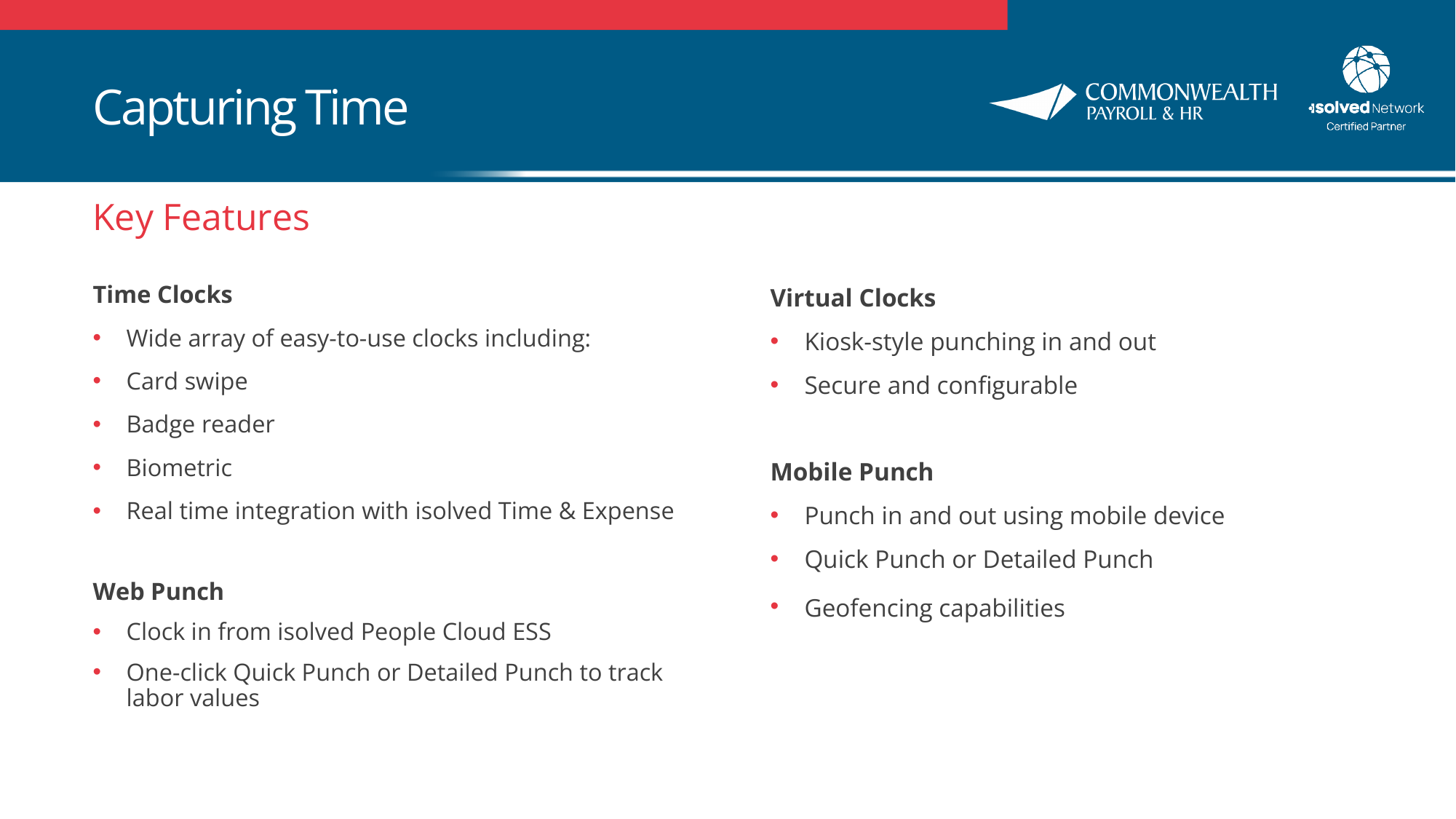

# Capturing Time
Key Features
Time Clocks​
Wide array of easy-to-use clocks including:​
Card swipe​
Badge reader​
Biometric ​
Real time integration with isolved Time & Expense​

Web Punch​
Clock in from isolved People Cloud ESS​
One-click Quick Punch or Detailed Punch to track labor values​

Virtual Clocks​
Kiosk-style punching in and out​
Secure and configurable​

Mobile Punch​
Punch in and out using mobile device​
Quick Punch or Detailed Punch​
Geofencing capabilities​